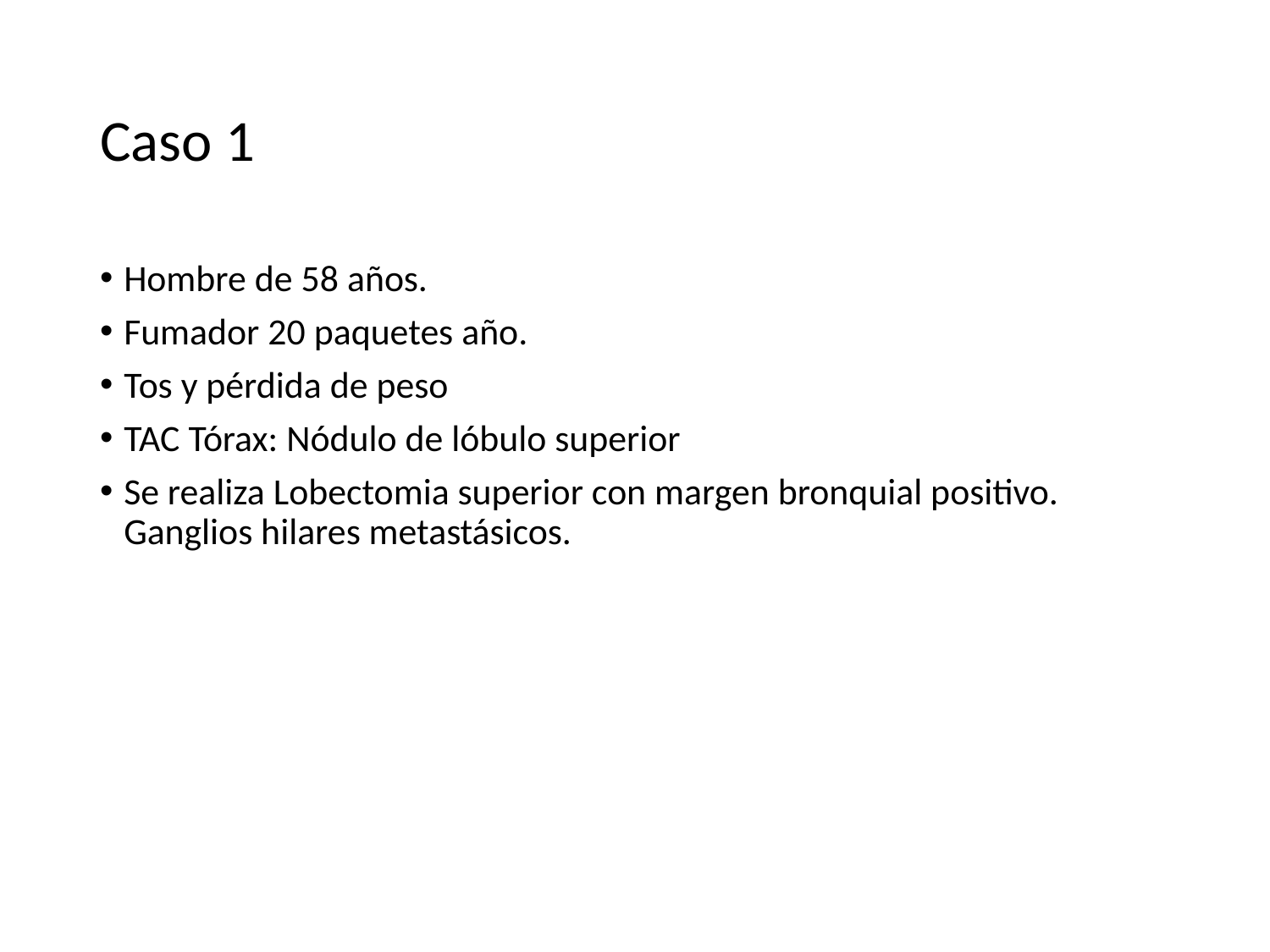

# Caso 1
Hombre de 58 años.
Fumador 20 paquetes año.
Tos y pérdida de peso
TAC Tórax: Nódulo de lóbulo superior
Se realiza Lobectomia superior con margen bronquial positivo. Ganglios hilares metastásicos.